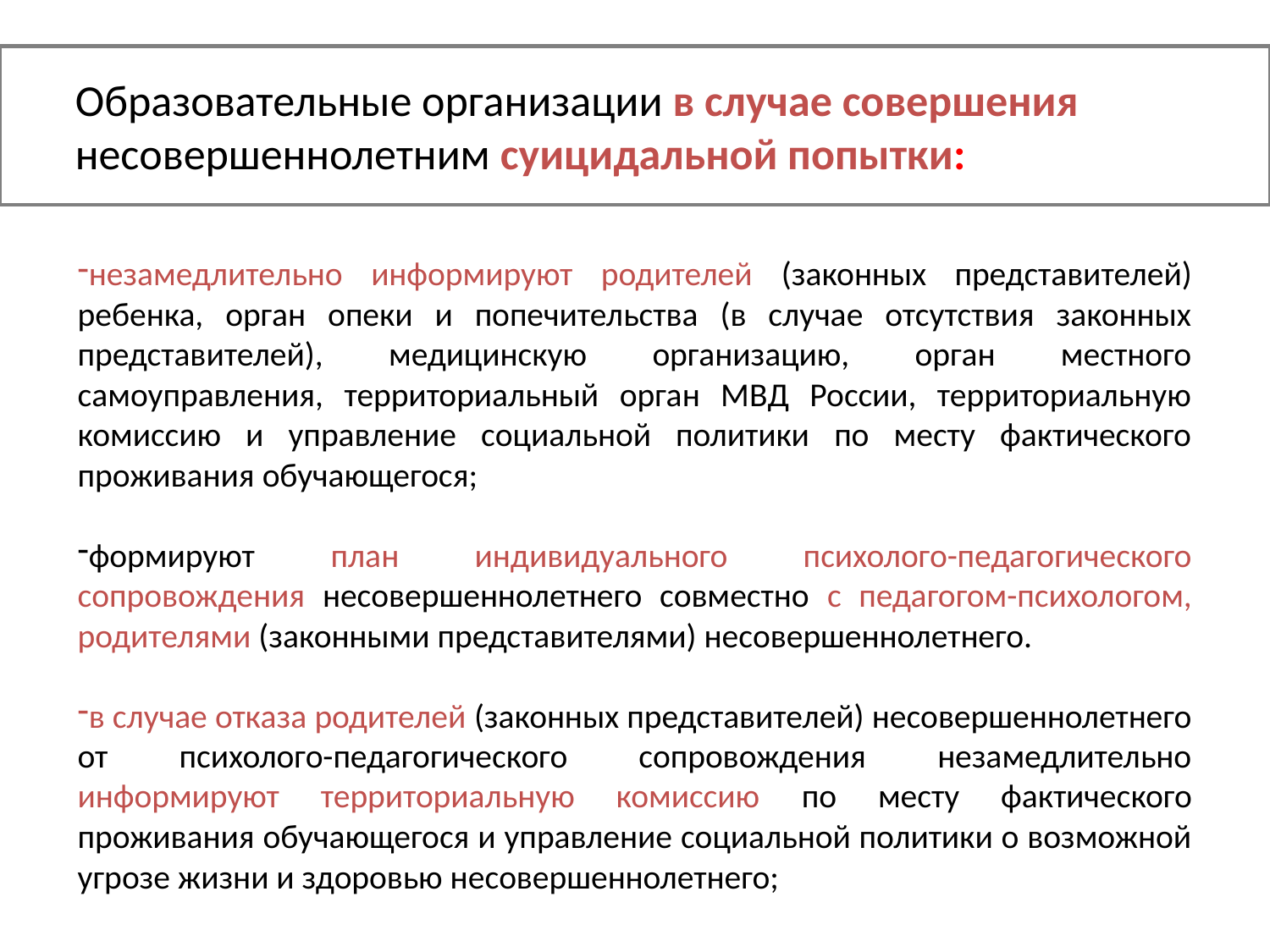

Образовательные организации в случае совершения     несовершеннолетним суицидальной попытки:
незамедлительно информируют родителей (законных представителей) ребенка, орган опеки и попечительства (в случае отсутствия законных представителей), медицинскую организацию, орган местного самоуправления, территориальный орган МВД России, территориальную комиссию и управление социальной политики по месту фактического проживания обучающегося;

формируют план индивидуального психолого-педагогического сопровождения несовершеннолетнего совместно с педагогом-психологом, родителями (законными представителями) несовершеннолетнего.

в случае отказа родителей (законных представителей) несовершеннолетнего от психолого-педагогического сопровождения незамедлительно информируют территориальную комиссию по месту фактического проживания обучающегося и управление социальной политики о возможной угрозе жизни и здоровью несовершеннолетнего;